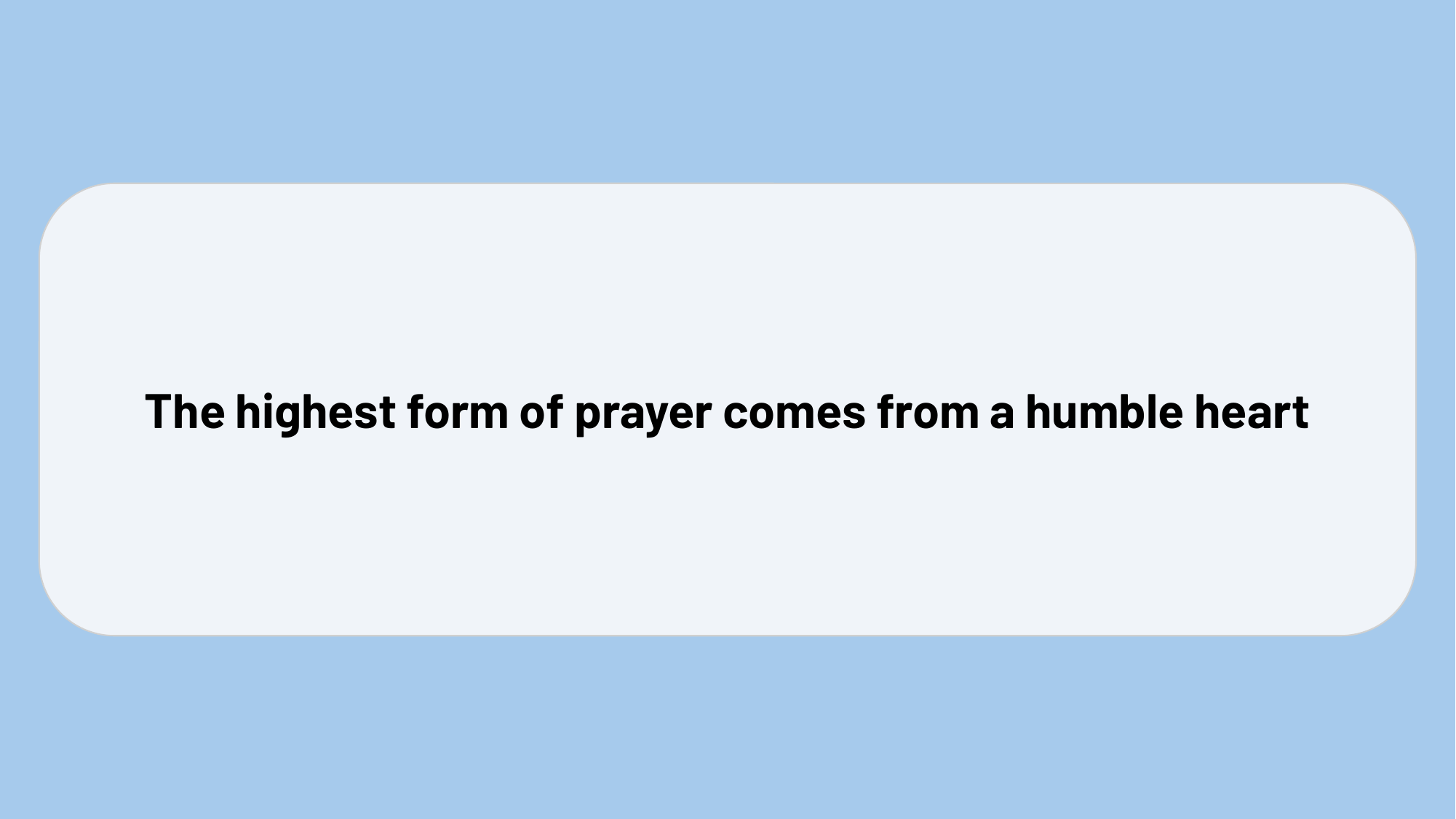

The highest form of prayer comes from a humble heart